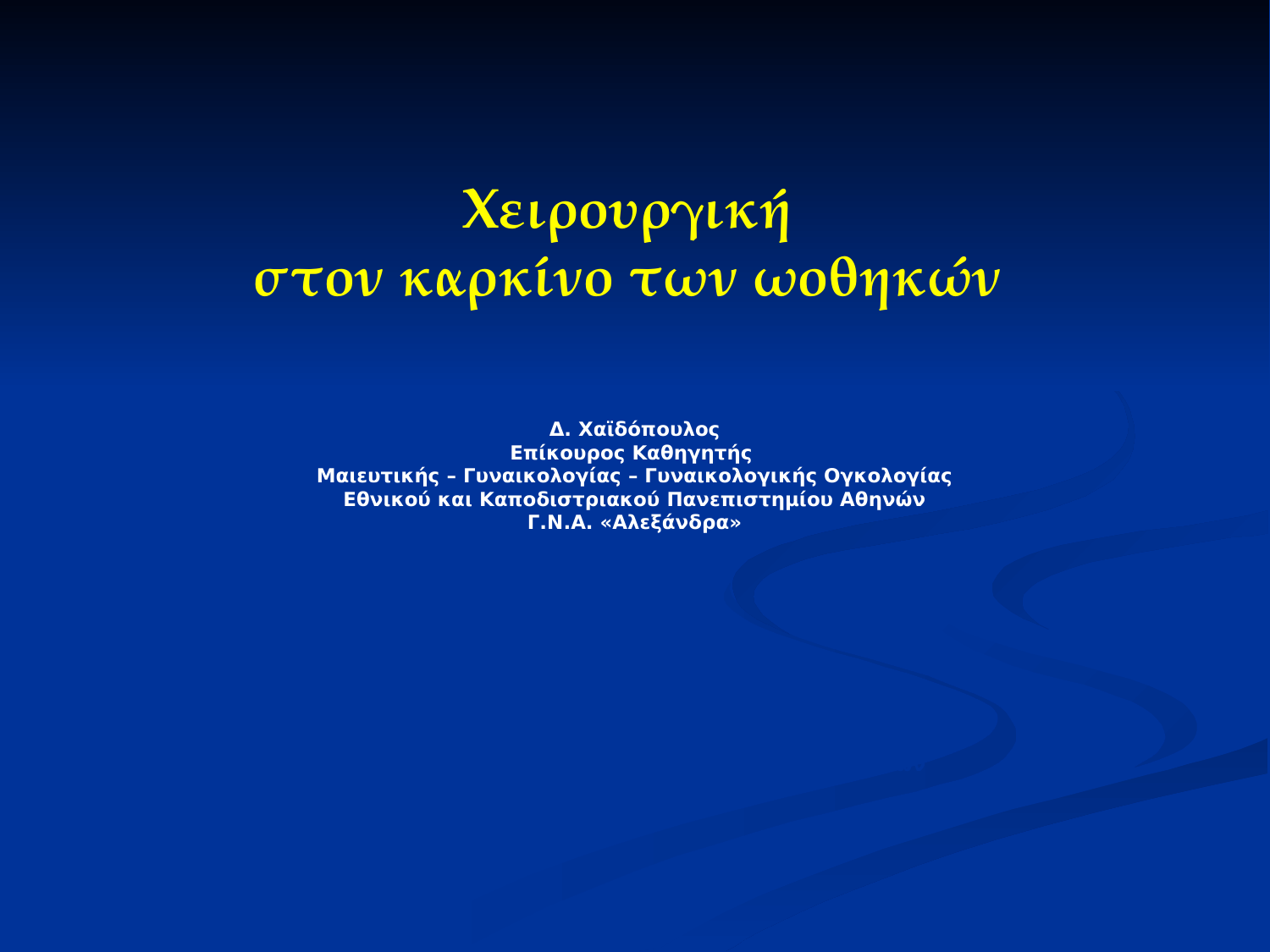

# Χειρουργική στον καρκίνο των ωοθηκών
Δ. Χαϊδόπουλος
Επίκουρος Καθηγητής
Μαιευτικής – Γυναικολογίας – Γυναικολογικής Ογκολογίας
Εθνικού και Καποδιστριακού Πανεπιστημίου Αθηνών
Γ.Ν.Α. «Αλεξάνδρα»
Δ. Χαϊδόπουλος
Επίκουρος Καθηγητής
Μαιευτικής – Γυναικολογίας – Γυναικολογικής Ογκολογίας
Εθνικού και Καποδιστριακού Πανεπιστημίου Αθηνών
Γ.Ν.Α. «Αλεξάνδρα»